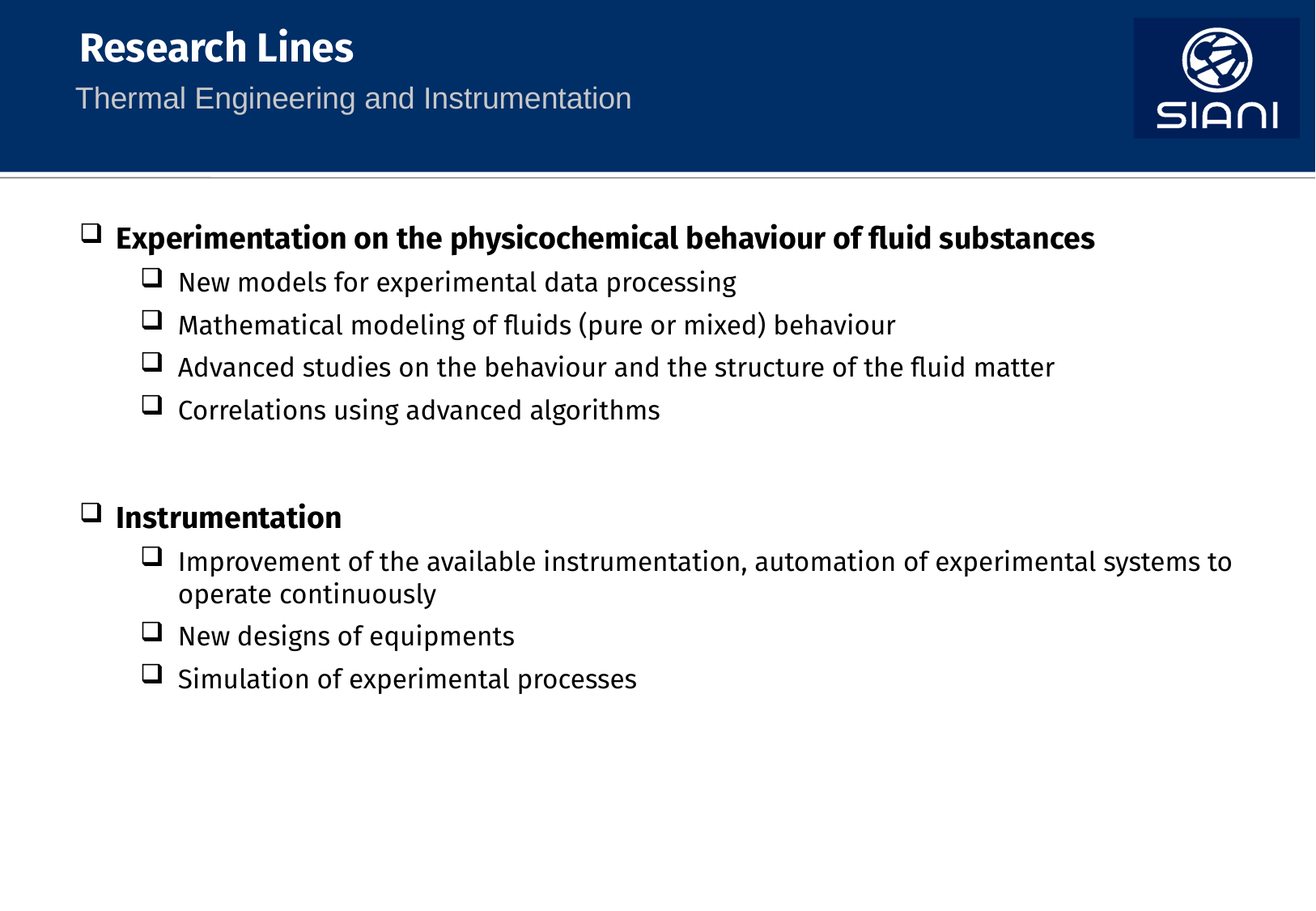

# Research Lines
Thermal Engineering and Instrumentation
  Experimentation on the physicochemical behaviour of fluid substances
New models for experimental data processing
Mathematical modeling of fluids (pure or mixed) behaviour
Advanced studies on the behaviour and the structure of the fluid matter
Correlations using advanced algorithms

  Instrumentation
Improvement of the available instrumentation, automation of experimental systems to operate continuously
New designs of equipments
Simulation of experimental processes